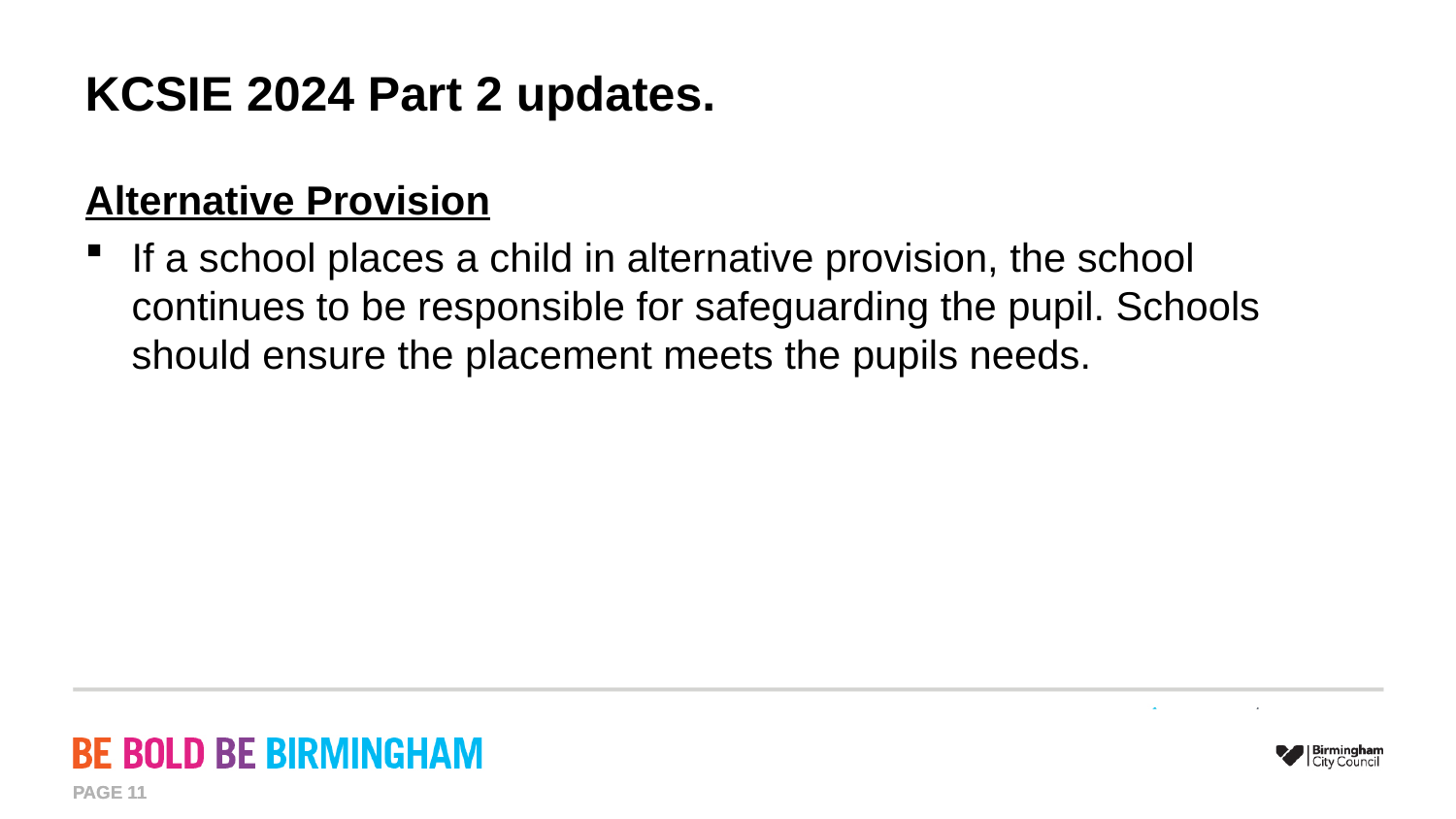

# KCSIE 2024 Part 2 updates.
Alternative Provision
If a school places a child in alternative provision, the school continues to be responsible for safeguarding the pupil. Schools should ensure the placement meets the pupils needs.

PAGE 11
PAGE 11